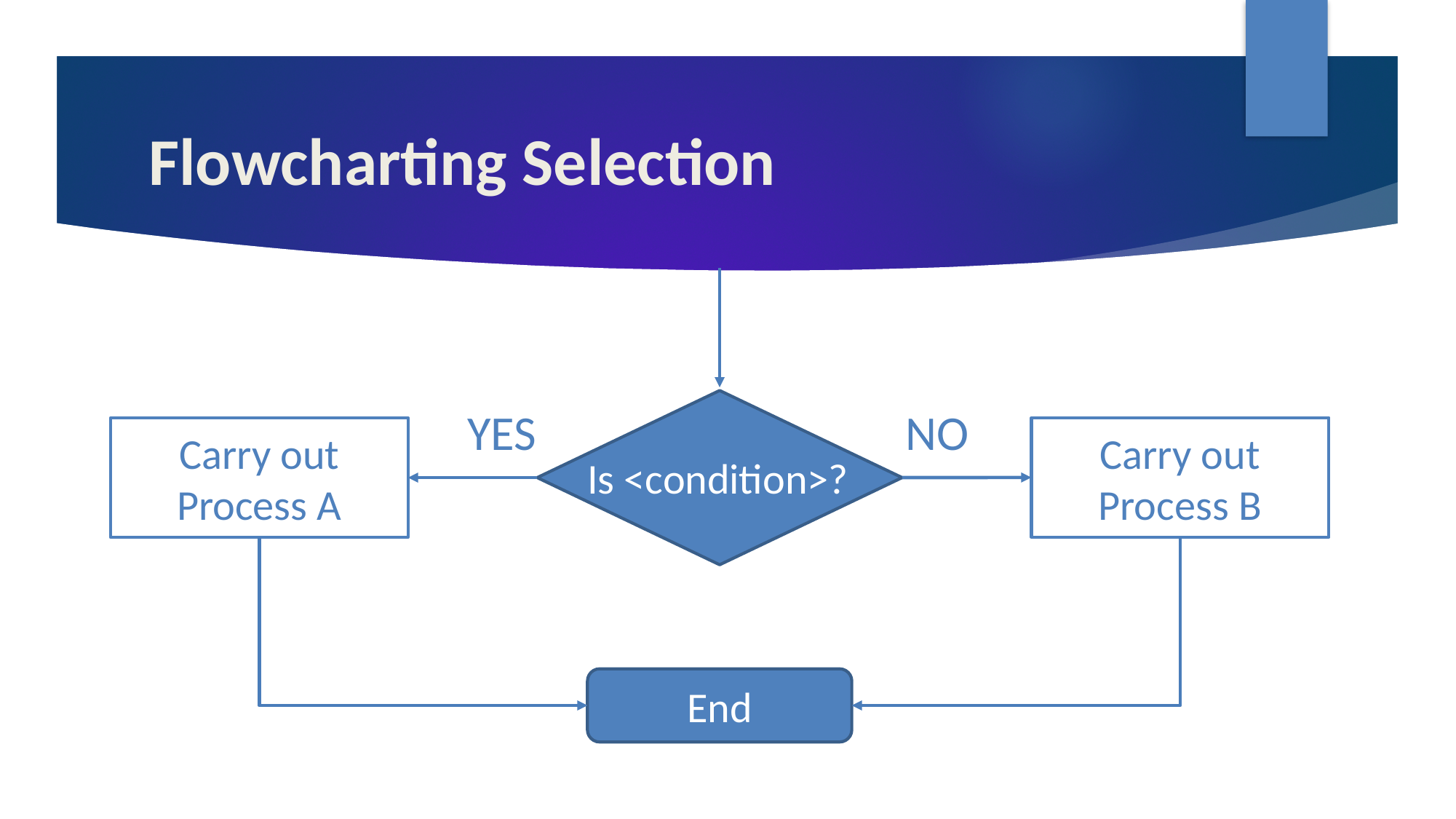

# Flowcharting Selection

NO
YES
Carry out Process B
Carry out Process A
Is <condition>?
End